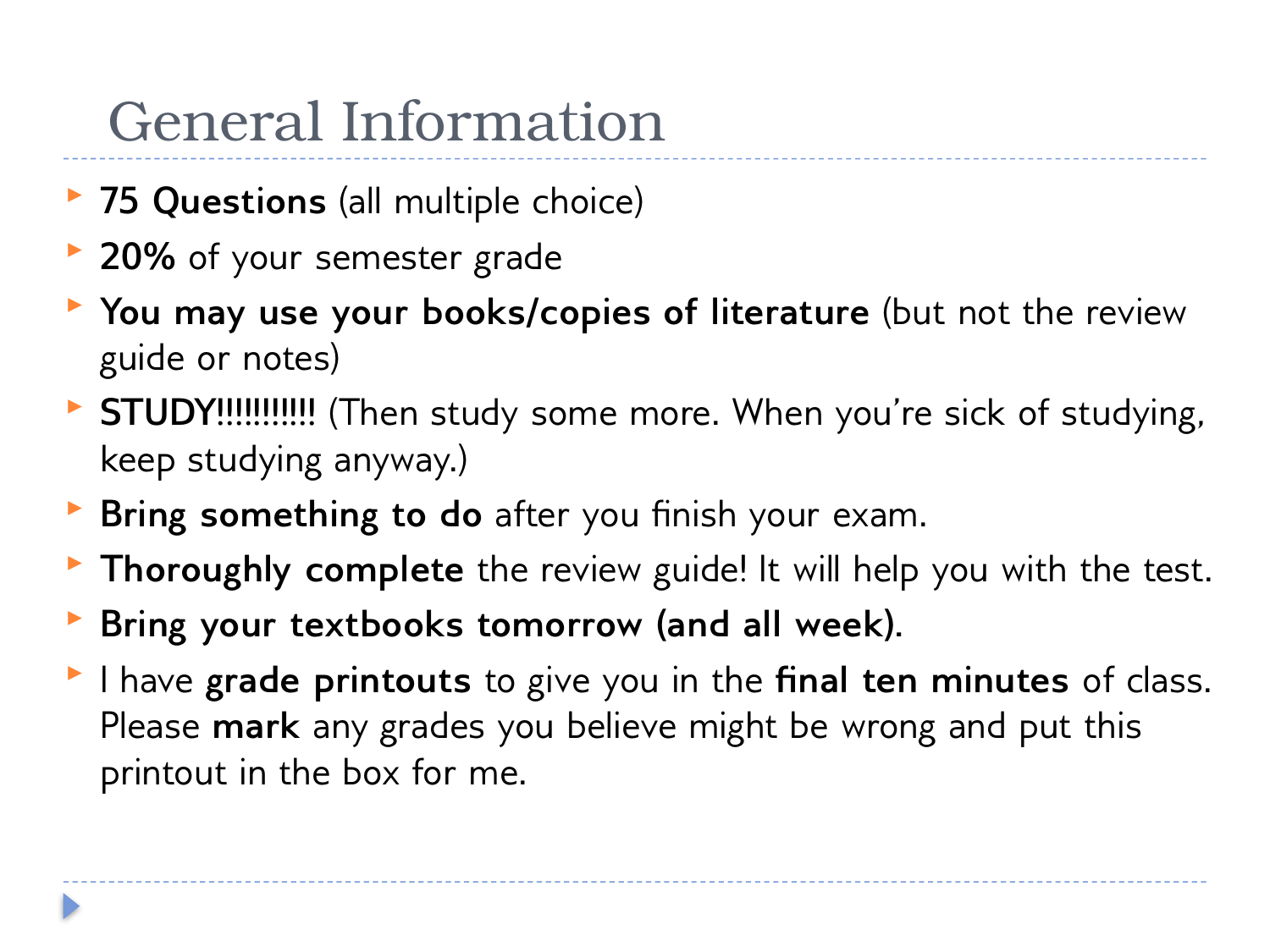

# General Information
75 Questions (all multiple choice)
20% of your semester grade
You may use your books/copies of literature (but not the review guide or notes)
STUDY!!!!!!!!!!! (Then study some more. When you’re sick of studying, keep studying anyway.)
Bring something to do after you finish your exam.
Thoroughly complete the review guide! It will help you with the test.
Bring your textbooks tomorrow (and all week).
I have grade printouts to give you in the final ten minutes of class. Please mark any grades you believe might be wrong and put this printout in the box for me.